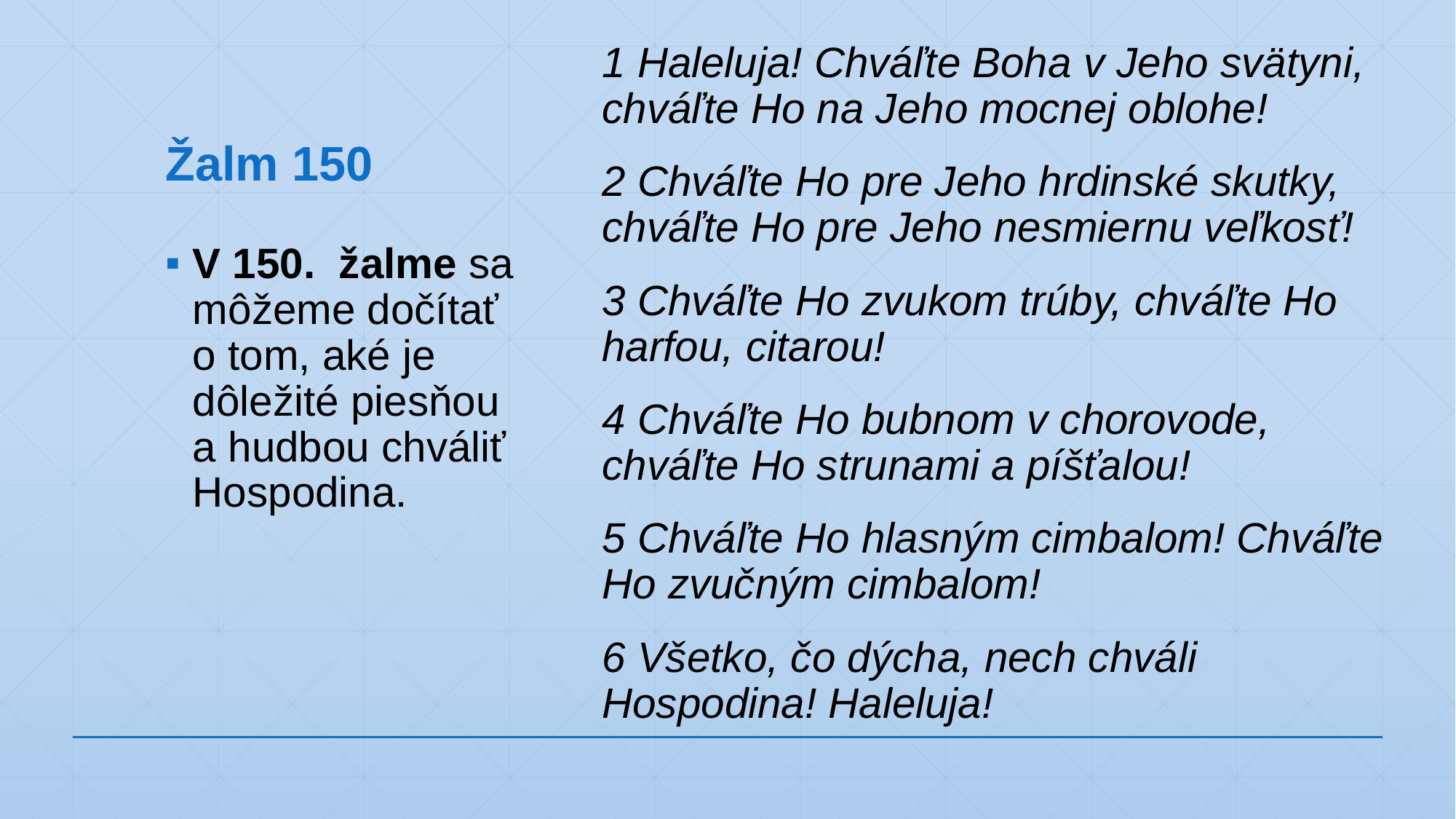

1 Haleluja! Chváľte Boha v Jeho svätyni, chváľte Ho na Jeho mocnej oblohe!
2 Chváľte Ho pre Jeho hrdinské skutky, chváľte Ho pre Jeho nesmiernu veľkosť!
3 Chváľte Ho zvukom trúby, chváľte Ho harfou, citarou!
4 Chváľte Ho bubnom v chorovode, chváľte Ho strunami a píšťalou!
5 Chváľte Ho hlasným cimbalom! Chváľte Ho zvučným cimbalom!
6 Všetko, čo dýcha, nech chváli Hospodina! Haleluja!
# Žalm 150
V 150.  žalme sa môžeme dočítať  o tom, aké je dôležité piesňou a hudbou chváliť Hospodina.